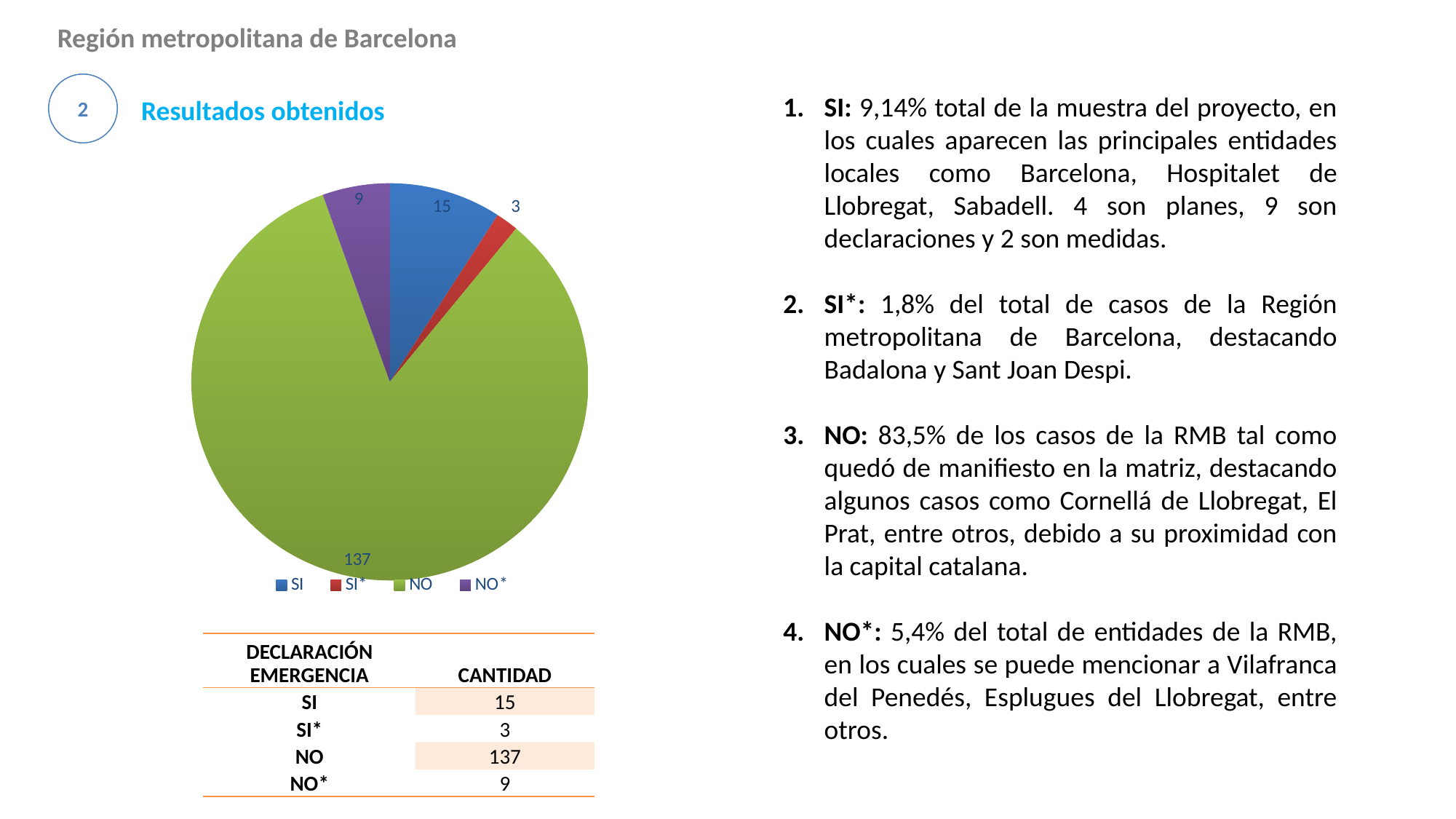

Región metropolitana de Barcelona
2
SI: 9,14% total de la muestra del proyecto, en los cuales aparecen las principales entidades locales como Barcelona, Hospitalet de Llobregat, Sabadell. 4 son planes, 9 son declaraciones y 2 son medidas.

SI*: 1,8% del total de casos de la Región metropolitana de Barcelona, destacando Badalona y Sant Joan Despi.

NO: 83,5% de los casos de la RMB tal como quedó de manifiesto en la matriz, destacando algunos casos como Cornellá de Llobregat, El Prat, entre otros, debido a su proximidad con la capital catalana.

NO*: 5,4% del total de entidades de la RMB, en los cuales se puede mencionar a Vilafranca del Penedés, Esplugues del Llobregat, entre otros.

Resultados obtenidos

### Chart

| Category | CANTIDAD |
|---|---|
| SI | 15.0 |
| SI* | 3.0 |
| NO | 137.0 |
| NO* | 9.0 |
| DECLARACIÓN EMERGENCIA | CANTIDAD |
| --- | --- |
| SI | 15 |
| SI\* | 3 |
| NO | 137 |
| NO\* | 9 |